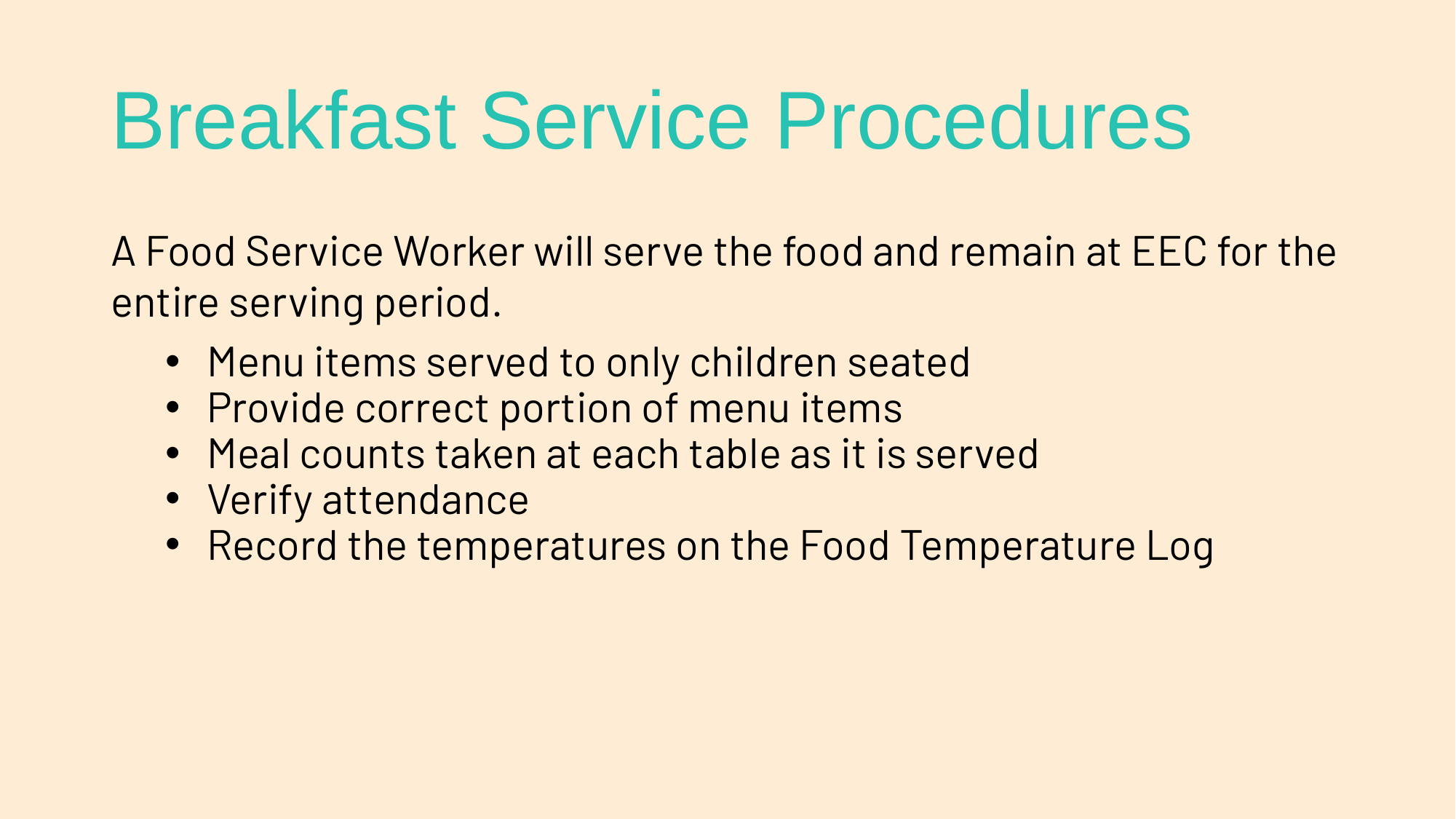

# Breakfast Service Procedures
A Food Service Worker will serve the food and remain at EEC for the entire serving period.
Menu items served to only children seated
Provide correct portion of menu items
Meal counts taken at each table as it is served
Verify attendance
Record the temperatures on the Food Temperature Log